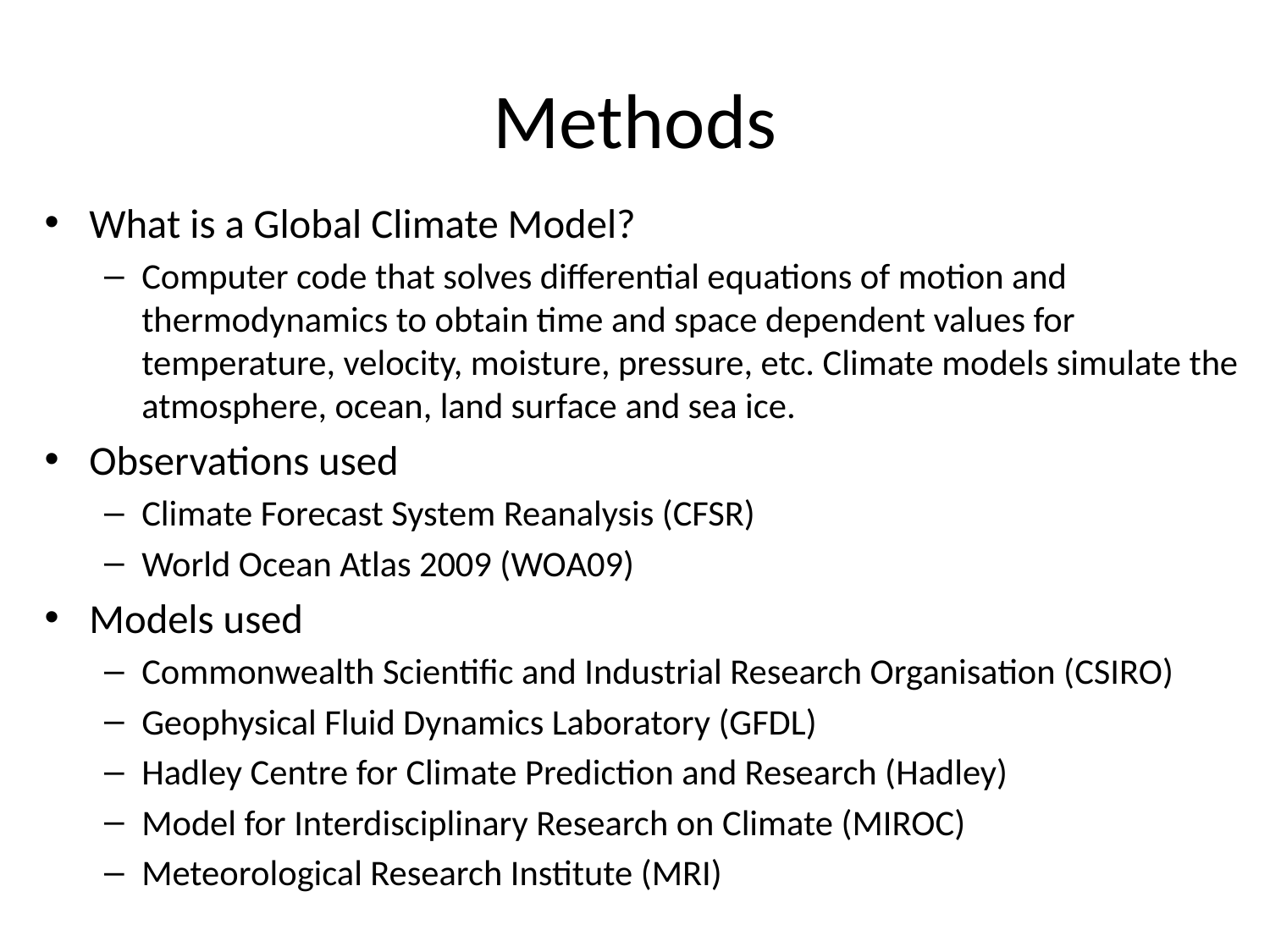

# Methods
What is a Global Climate Model?
Computer code that solves differential equations of motion and thermodynamics to obtain time and space dependent values for  temperature, velocity, moisture, pressure, etc. Climate models simulate the atmosphere, ocean, land surface and sea ice.
Observations used
Climate Forecast System Reanalysis (CFSR)
World Ocean Atlas 2009 (WOA09)
Models used
Commonwealth Scientific and Industrial Research Organisation (CSIRO)
Geophysical Fluid Dynamics Laboratory (GFDL)
Hadley Centre for Climate Prediction and Research (Hadley)
Model for Interdisciplinary Research on Climate (MIROC)
Meteorological Research Institute (MRI)